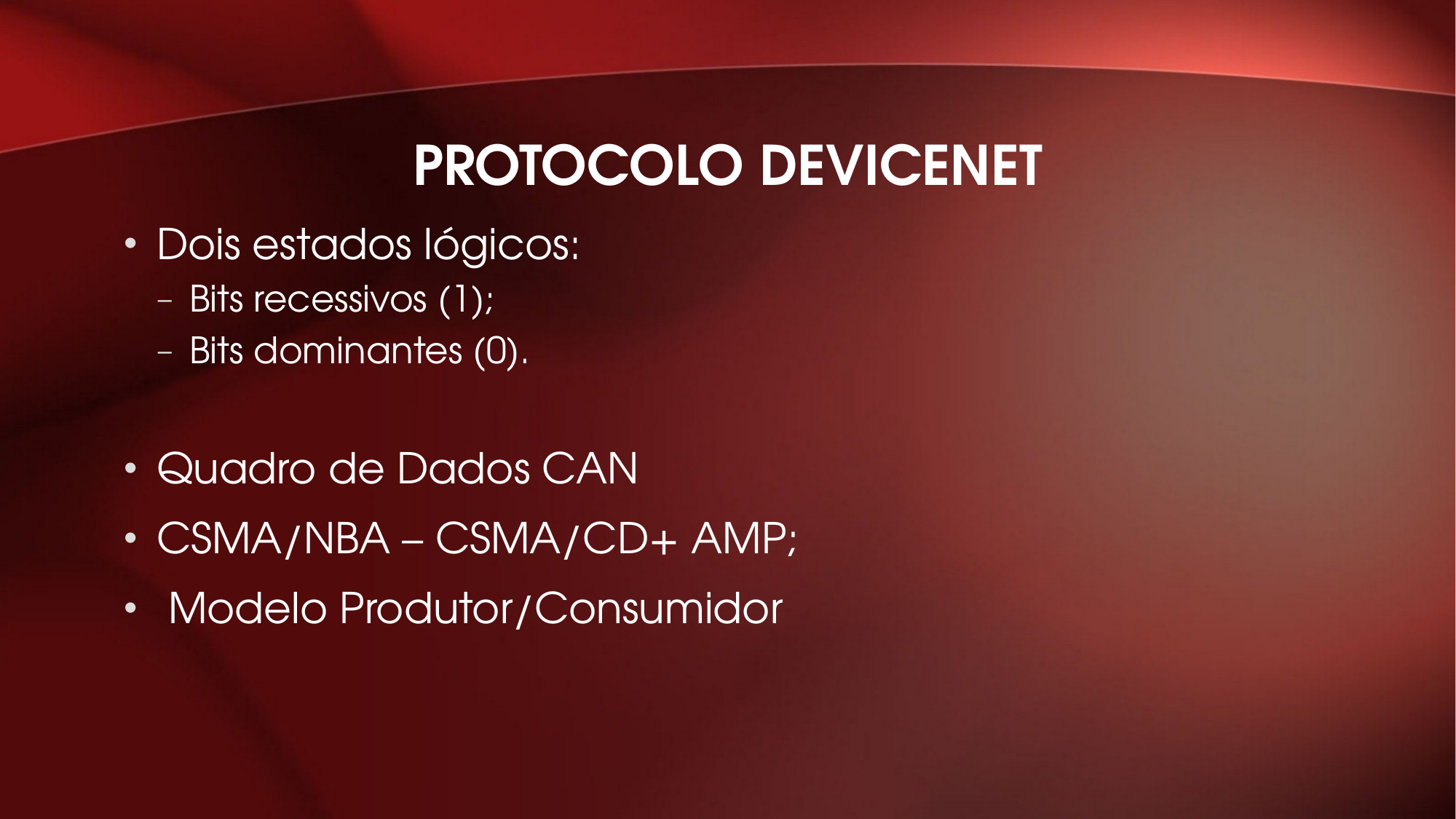

# Protocolo Devicenet
Dois estados lógicos:
Bits recessivos (1);
Bits dominantes (0).

Quadro de Dados CAN
CSMA/NBA – CSMA/CD+ AMP;
 Modelo Produtor/Consumidor